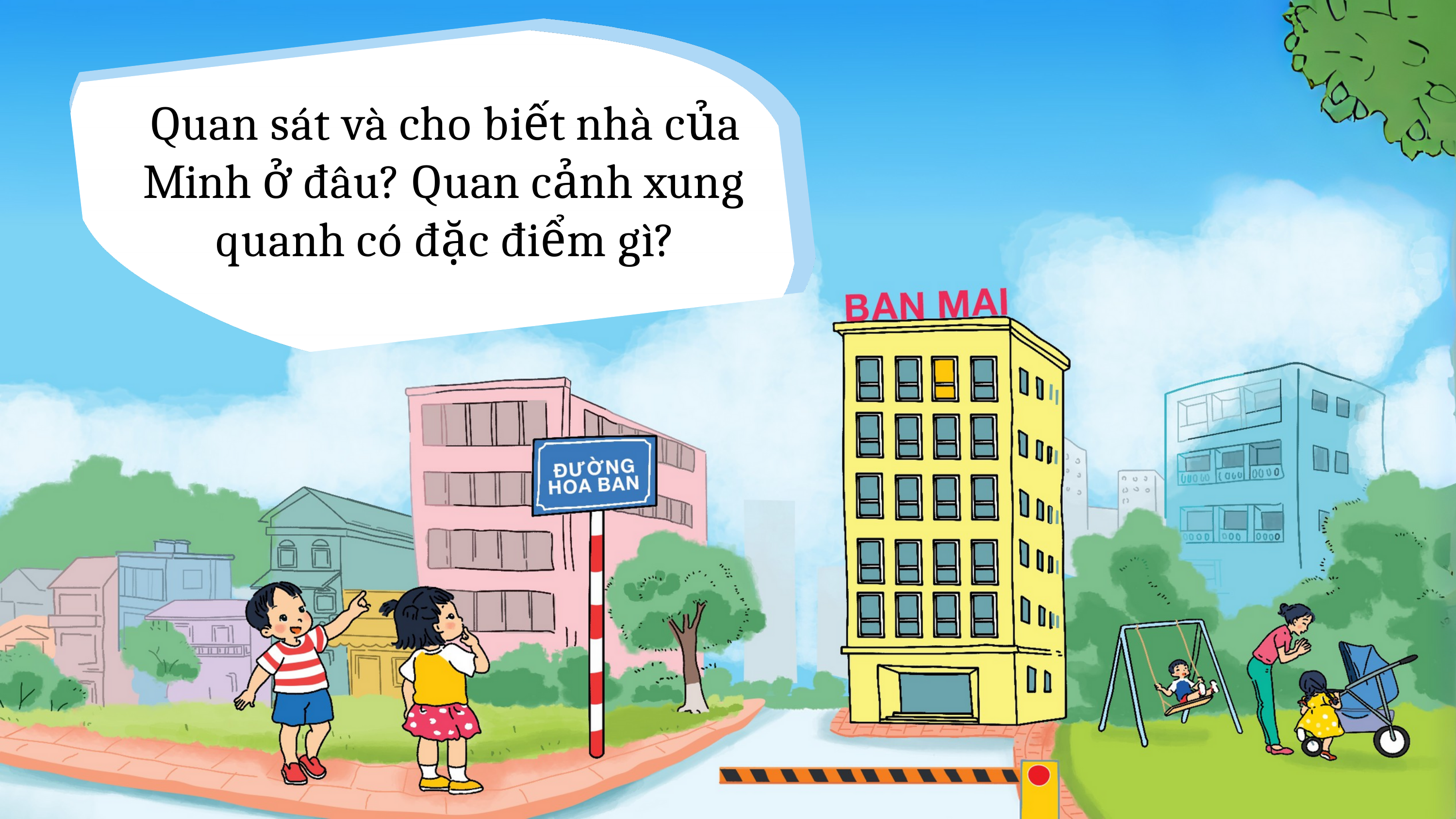

Quan sát và cho biết nhà của Minh ở đâu? Quan cảnh xung quanh có đặc điểm gì?